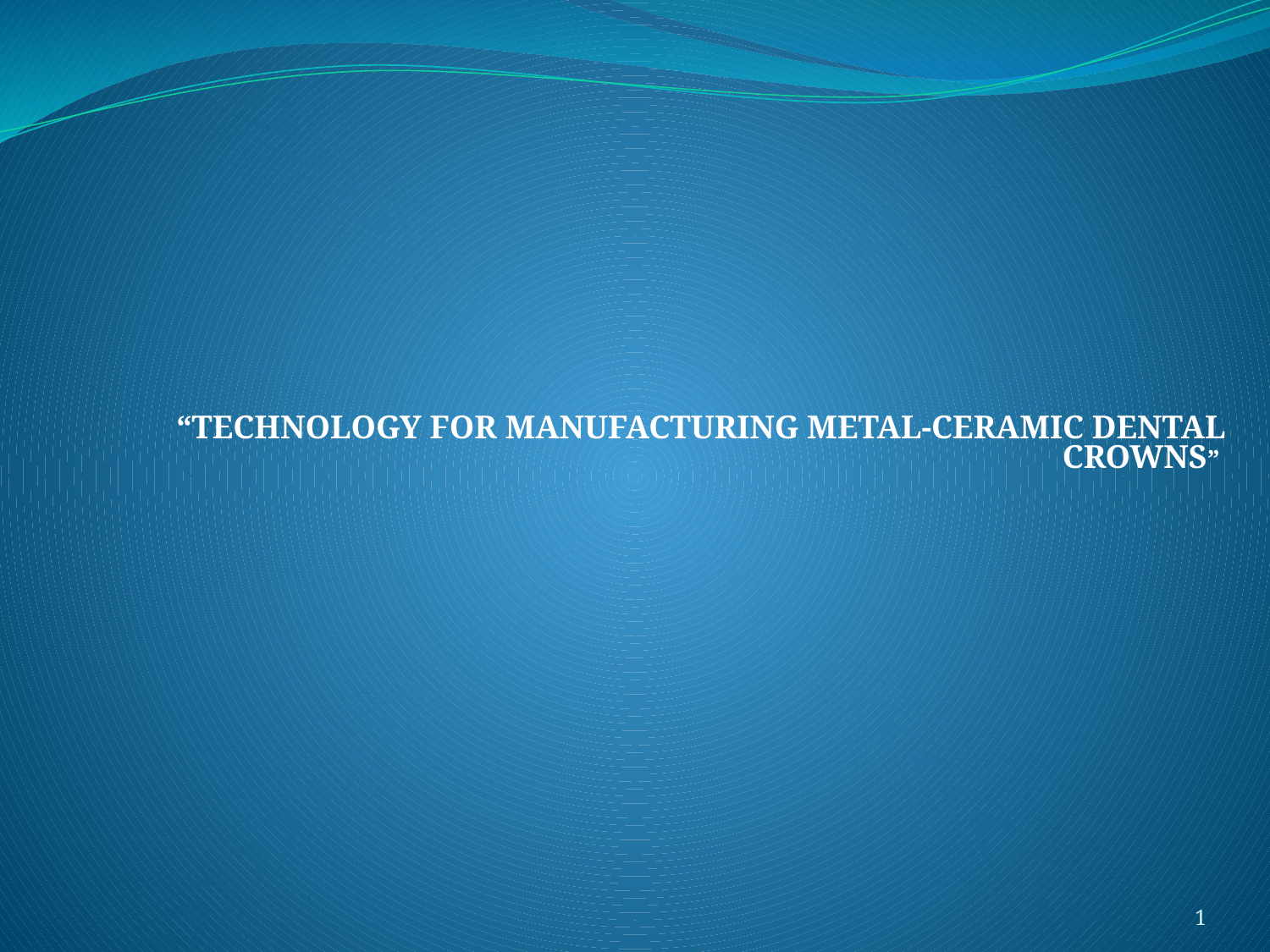

“TECHNOLOGY FOR MANUFACTURING METAL-CERAMIC DENTAL CROWNS”

1